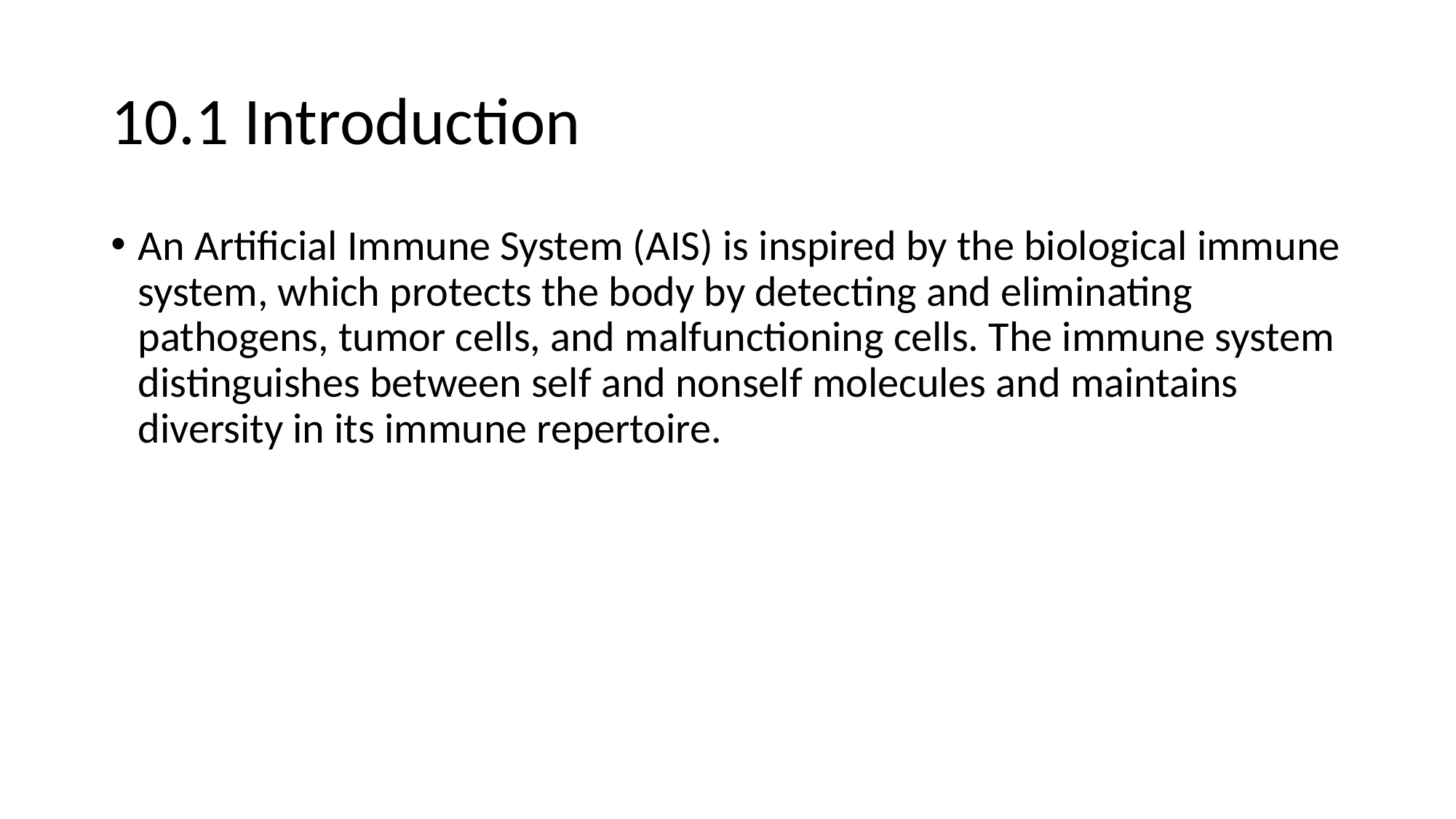

# 10.1 Introduction
An Artificial Immune System (AIS) is inspired by the biological immune system, which protects the body by detecting and eliminating pathogens, tumor cells, and malfunctioning cells. The immune system distinguishes between self and nonself molecules and maintains diversity in its immune repertoire.